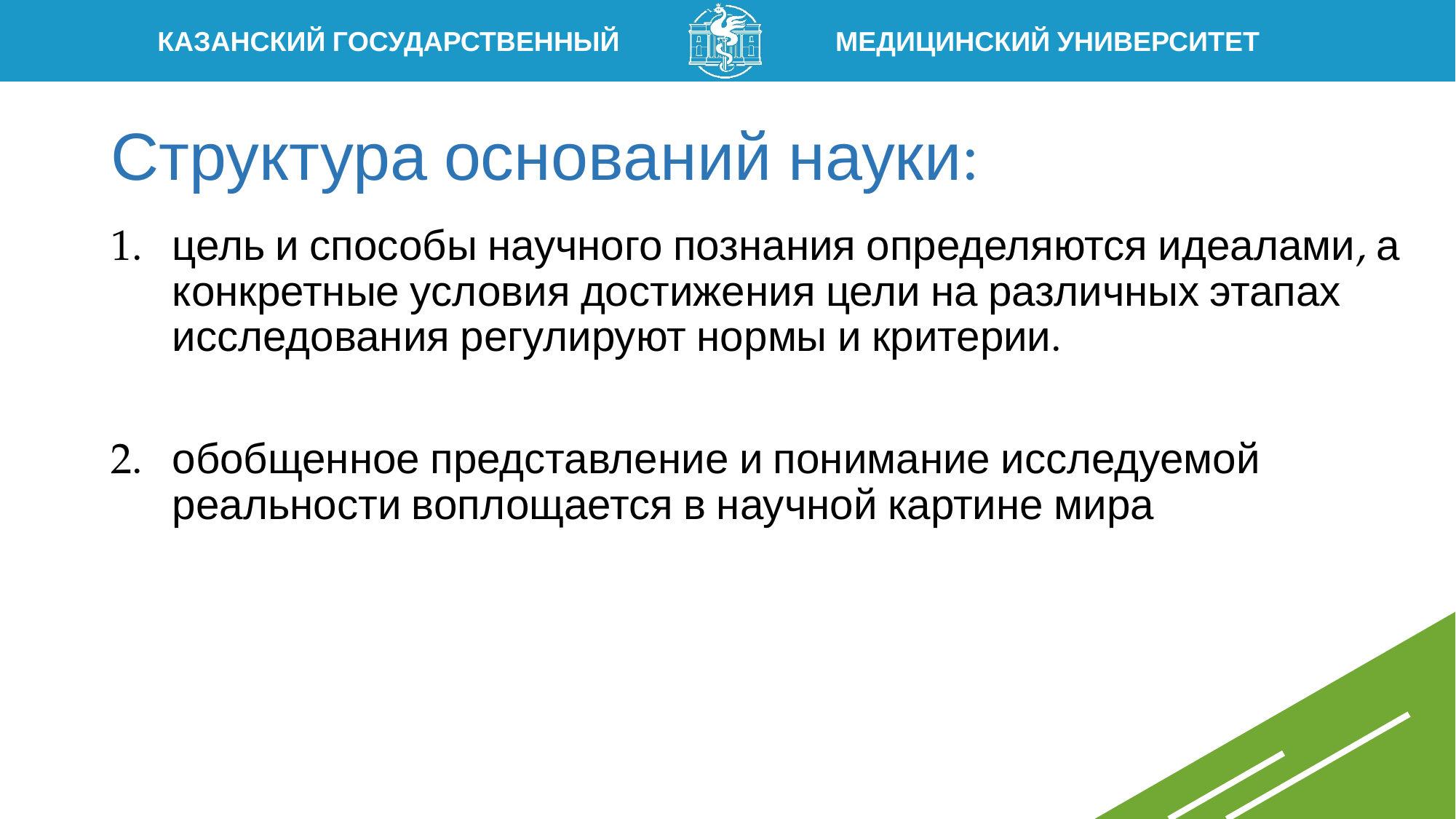

# Структура оснований науки:
цель и способы научного познания определяются идеалами, а конкретные условия достижения цели на различных этапах исследования регулируют нормы и критерии.

обобщенное представление и понимание исследуемой реальности воплощается в научной картине мира